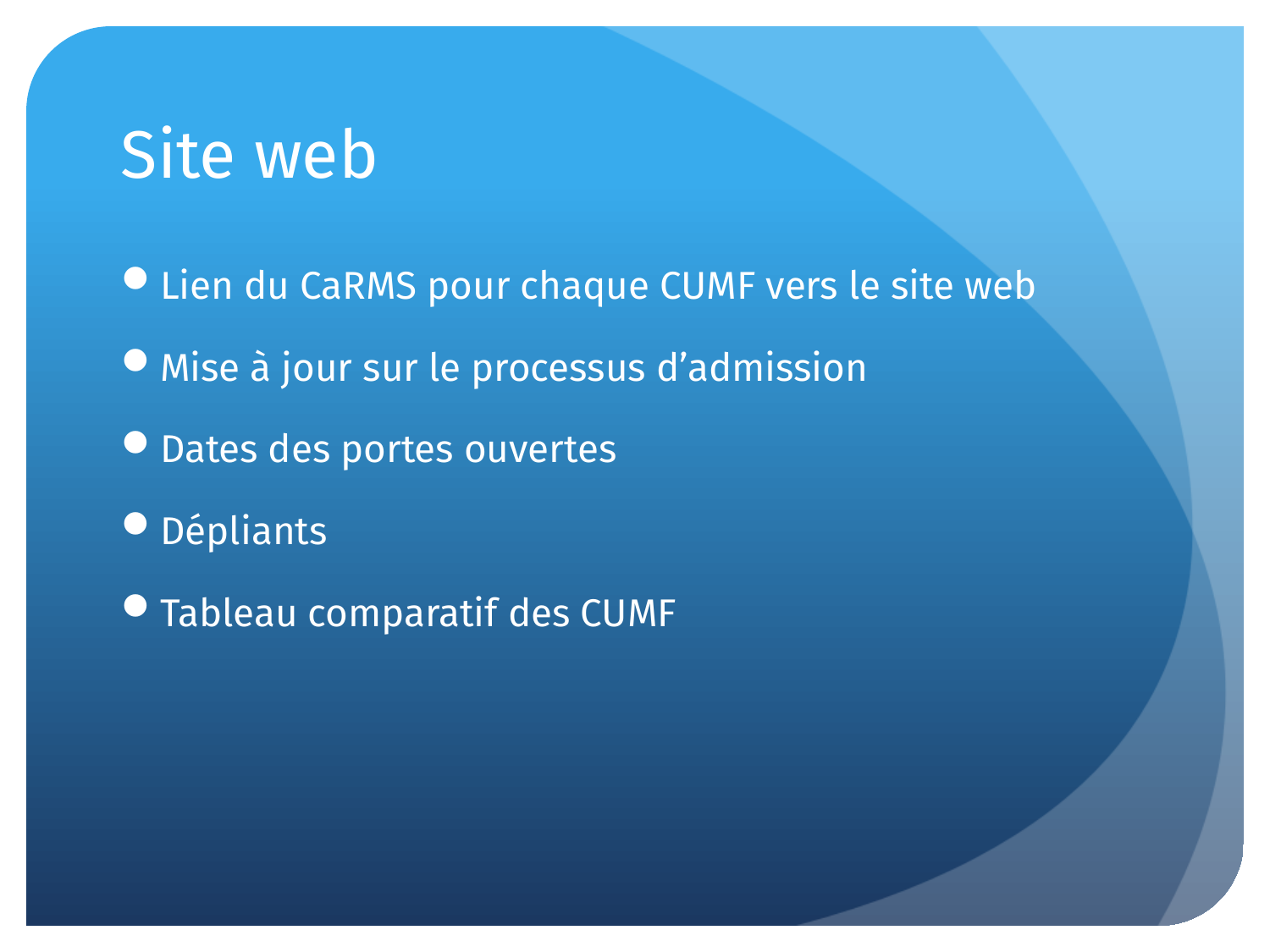

# Site web
Lien du CaRMS pour chaque CUMF vers le site web
Mise à jour sur le processus d’admission
Dates des portes ouvertes
Dépliants
Tableau comparatif des CUMF